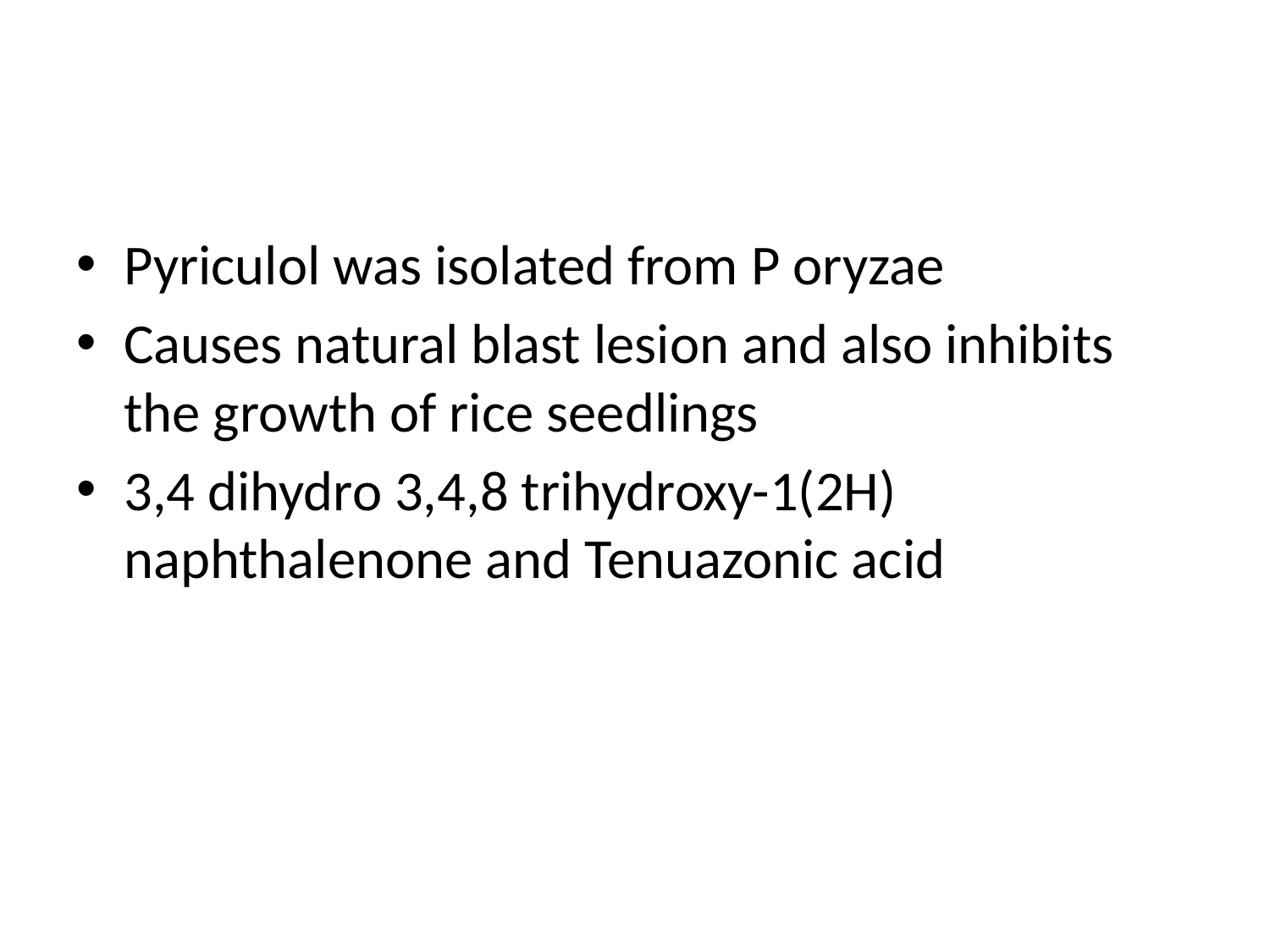

#
Pyriculol was isolated from P oryzae
Causes natural blast lesion and also inhibits the growth of rice seedlings
3,4 dihydro 3,4,8 trihydroxy-1(2H) naphthalenone and Tenuazonic acid